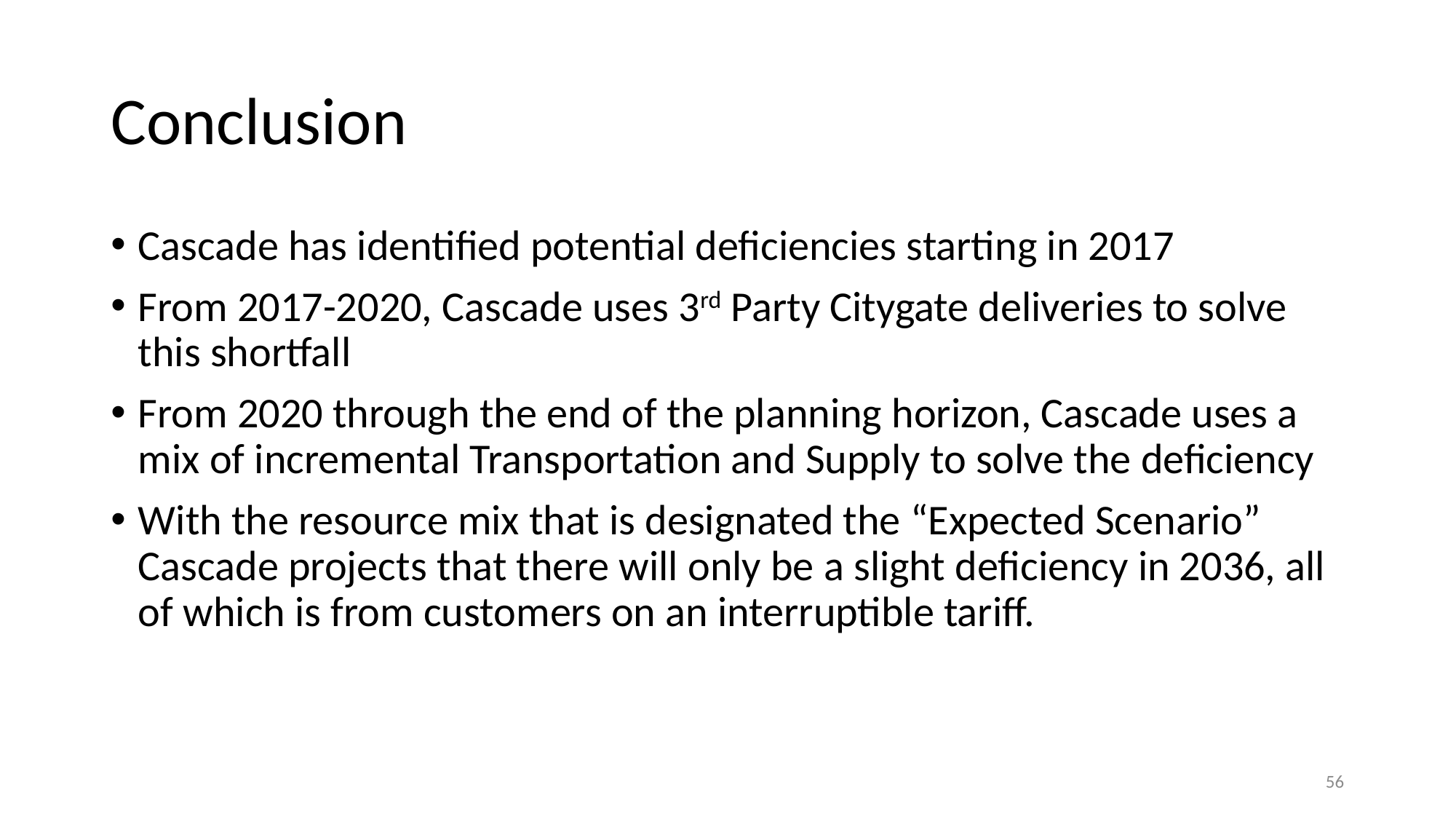

# Conclusion
Cascade has identified potential deficiencies starting in 2017
From 2017-2020, Cascade uses 3rd Party Citygate deliveries to solve this shortfall
From 2020 through the end of the planning horizon, Cascade uses a mix of incremental Transportation and Supply to solve the deficiency
With the resource mix that is designated the “Expected Scenario” Cascade projects that there will only be a slight deficiency in 2036, all of which is from customers on an interruptible tariff.
56